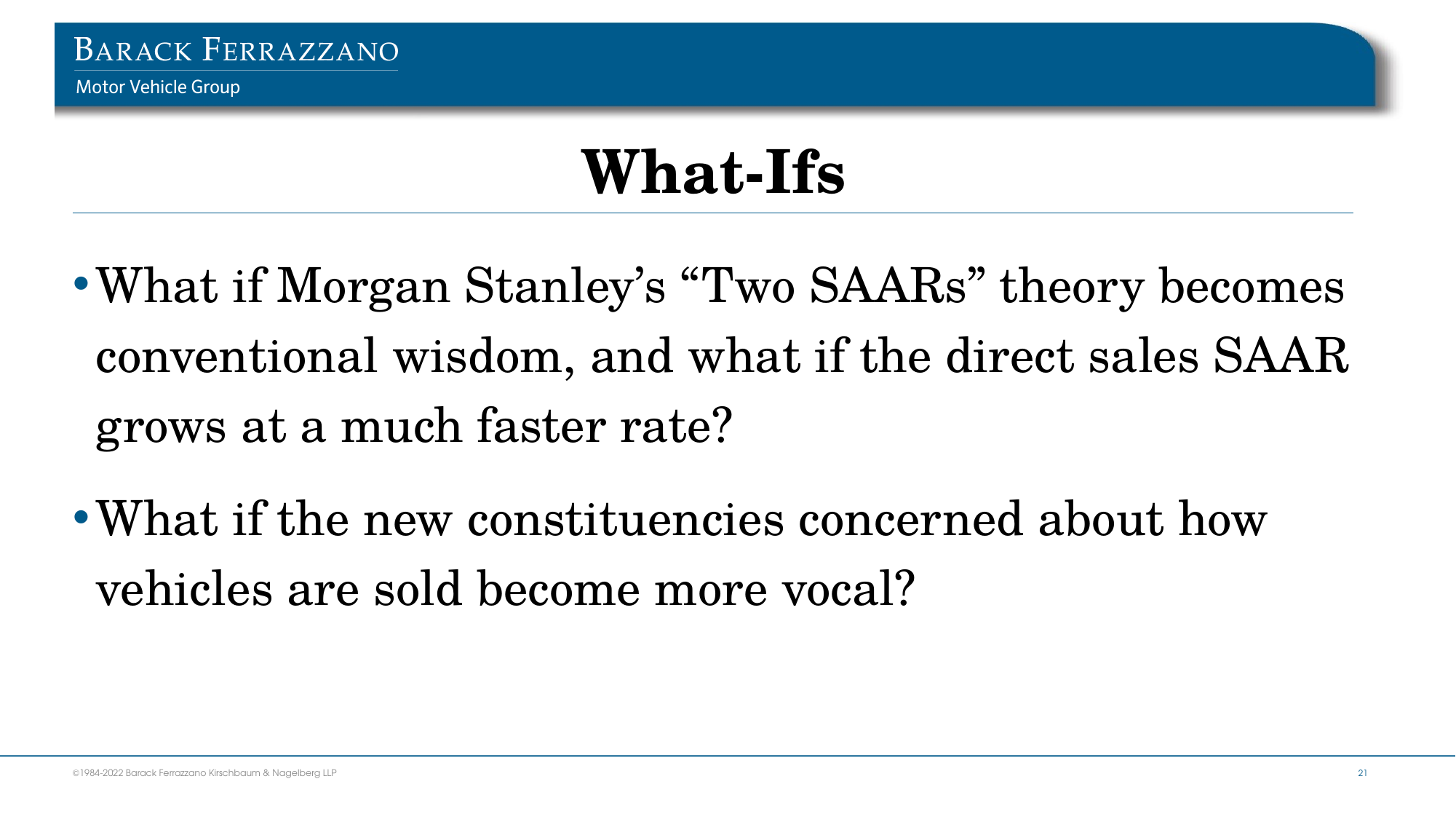

# What-Ifs
What if Morgan Stanley’s “Two SAARs” theory becomes conventional wisdom, and what if the direct sales SAAR grows at a much faster rate?
What if the new constituencies concerned about how vehicles are sold become more vocal?